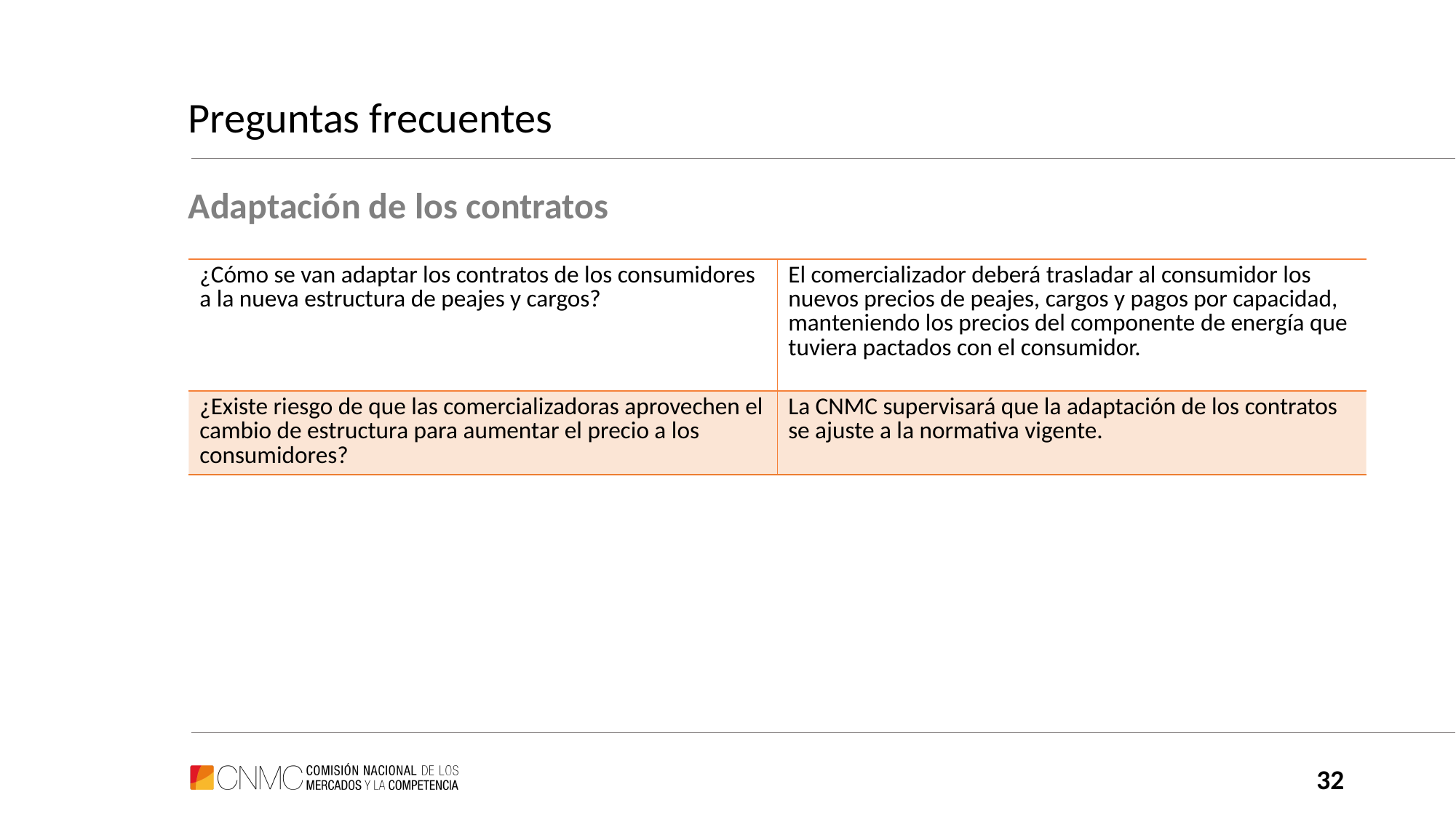

# Preguntas frecuentes
Adaptación de los contratos
| ¿Cómo se van adaptar los contratos de los consumidores a la nueva estructura de peajes y cargos? | El comercializador deberá trasladar al consumidor los nuevos precios de peajes, cargos y pagos por capacidad, manteniendo los precios del componente de energía que tuviera pactados con el consumidor. |
| --- | --- |
| ¿Existe riesgo de que las comercializadoras aprovechen el cambio de estructura para aumentar el precio a los consumidores? | La CNMC supervisará que la adaptación de los contratos se ajuste a la normativa vigente. |
32